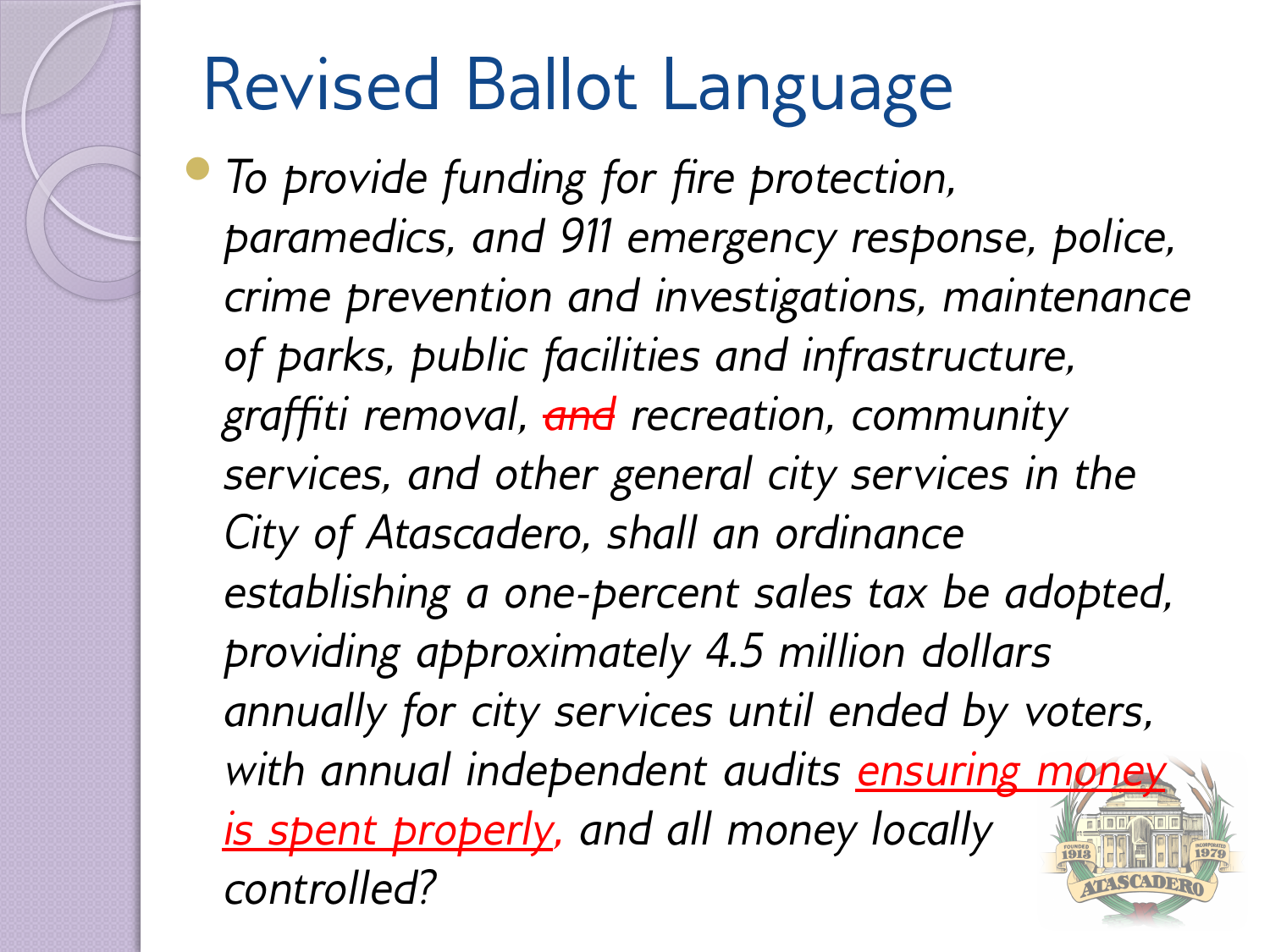

# Revised Ballot Language
To provide funding for fire protection, paramedics, and 911 emergency response, police, crime prevention and investigations, maintenance of parks, public facilities and infrastructure, graffiti removal, and recreation, community services, and other general city services in the City of Atascadero, shall an ordinance establishing a one-percent sales tax be adopted, providing approximately 4.5 million dollars annually for city services until ended by voters, with annual independent audits ensuring money is spent properly, and all money locally controlled?